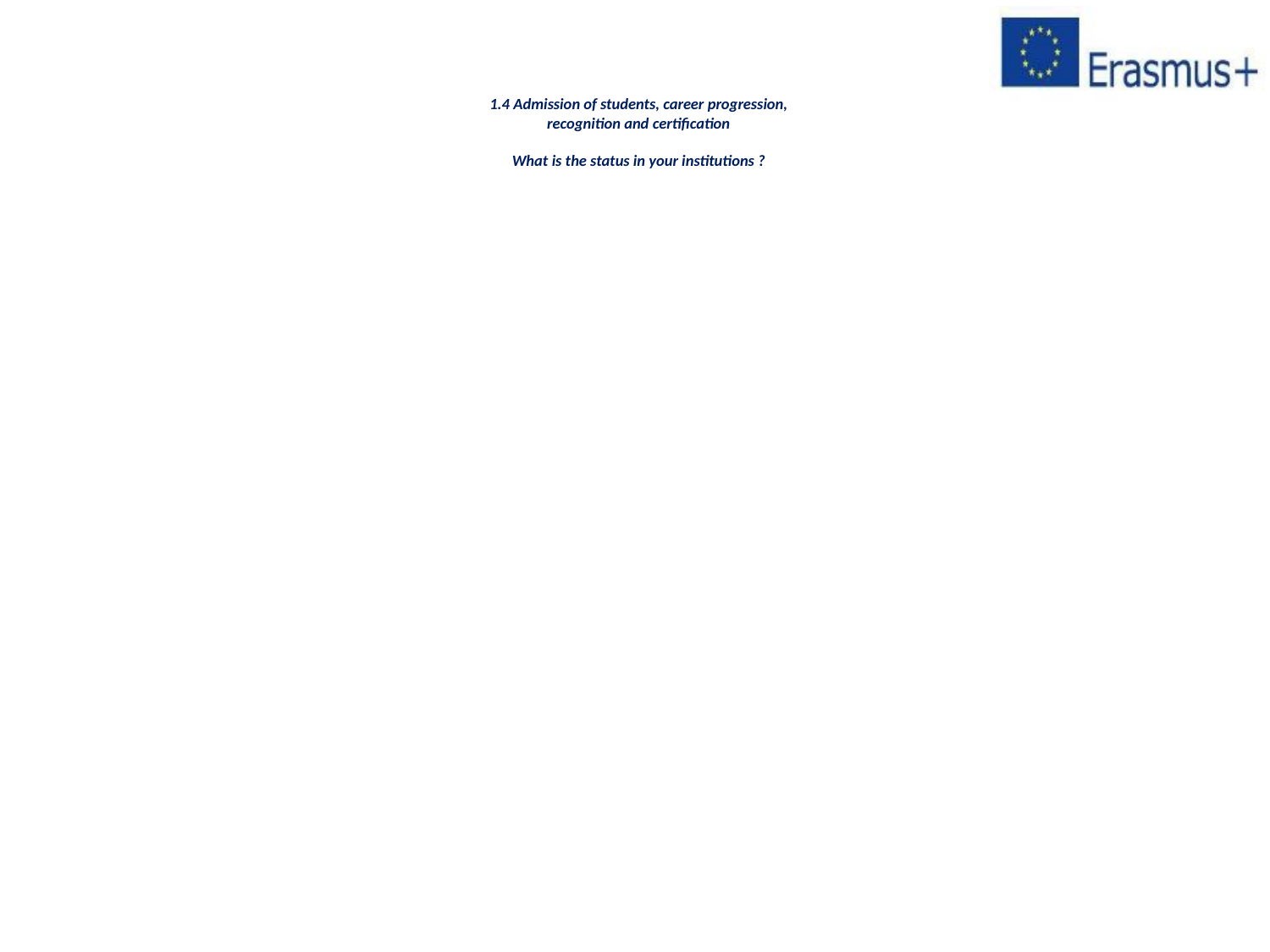

# 1.4 Admission of students, career progression, recognition and certification What is the status in your institutions ?